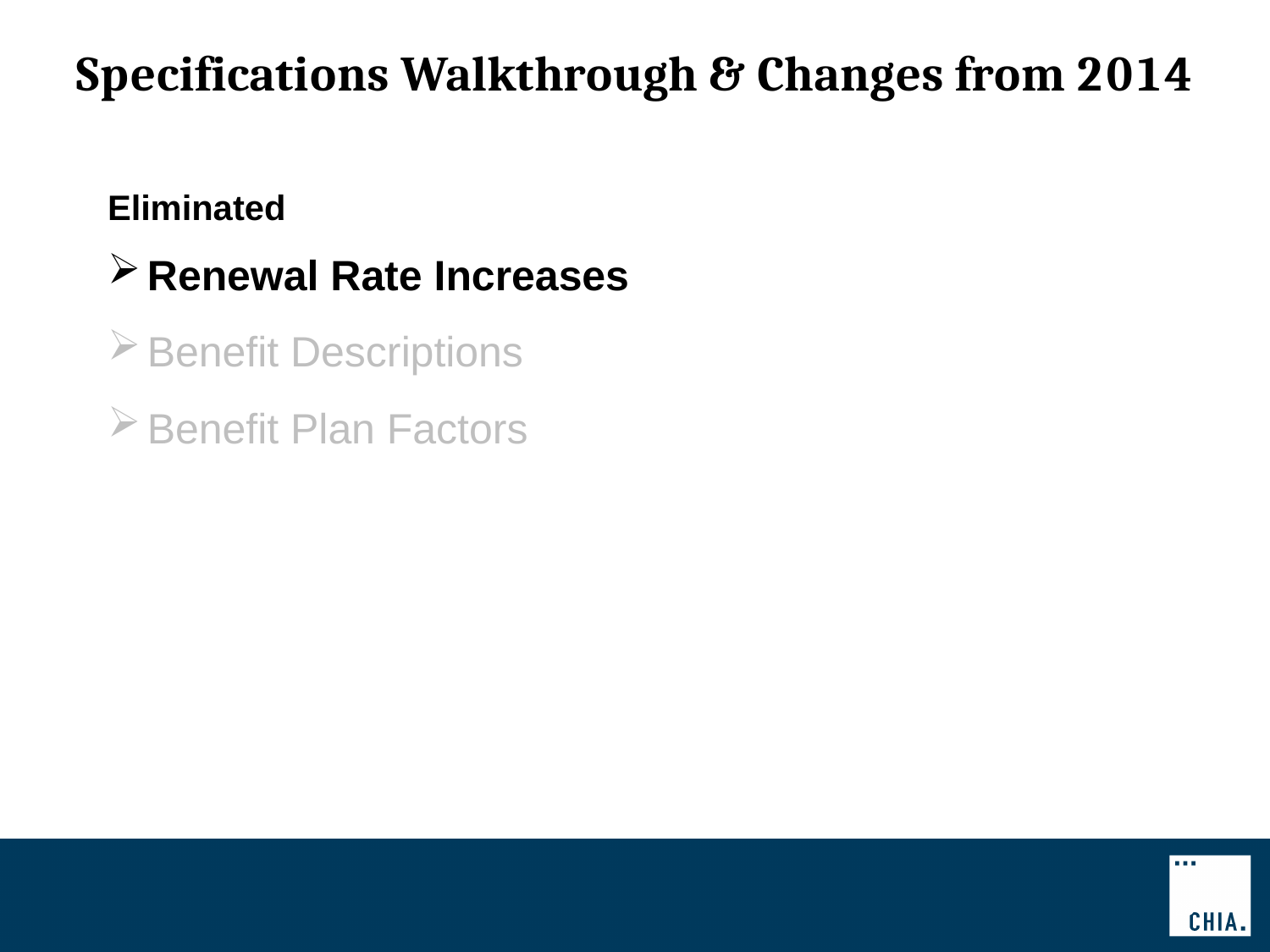

# Specifications Walkthrough & Changes from 2014
Eliminated
Renewal Rate Increases
Benefit Descriptions
Benefit Plan Factors

28